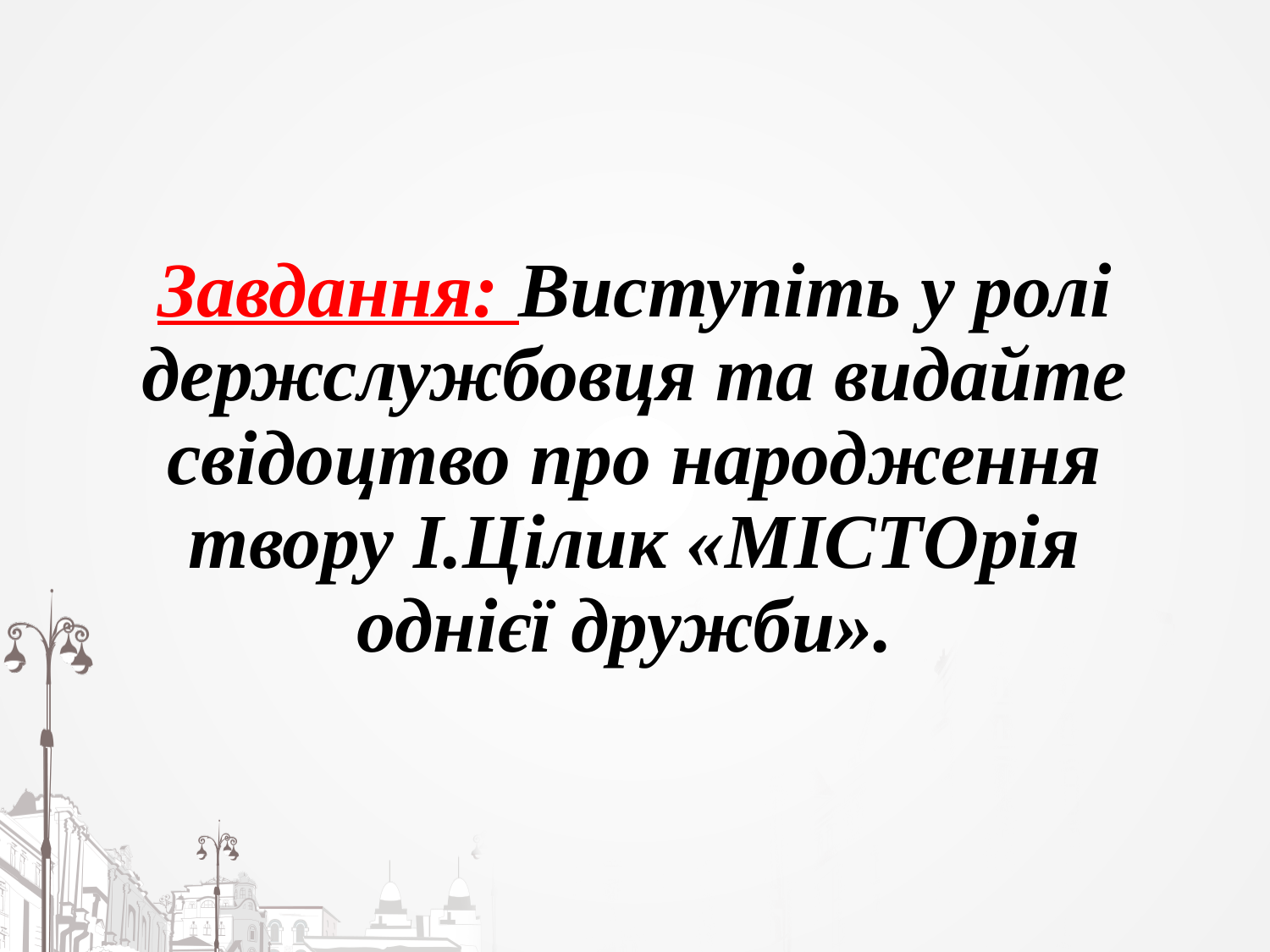

#
Завдання: Виступіть у ролі держслужбовця та видайте свідоцтво про народження твору І.Цілик «МІСТОрія однієї дружби».